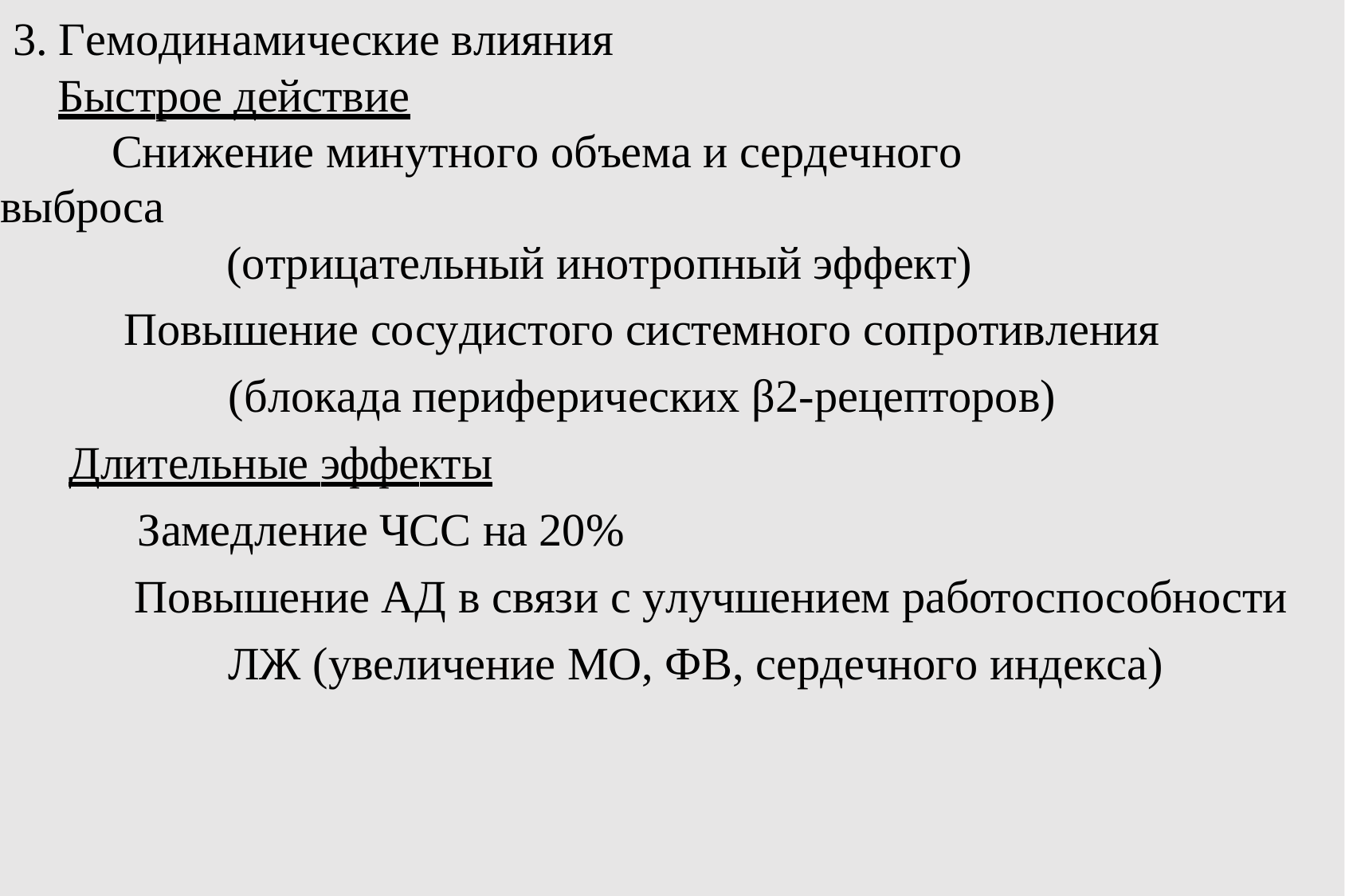

3. Гемодинамические влияния
     Быстрое действие
          Снижение минутного объема и сердечного выброса
                    (отрицательный инотропный эффект)
           Повышение сосудистого системного сопротивления
                    (блокада периферических β2-рецепторов)
      Длительные эффекты
            Замедление ЧСС на 20%
            Повышение АД в связи с улучшением работоспособности
                    ЛЖ (увеличение МО, ФВ, сердечного индекса)